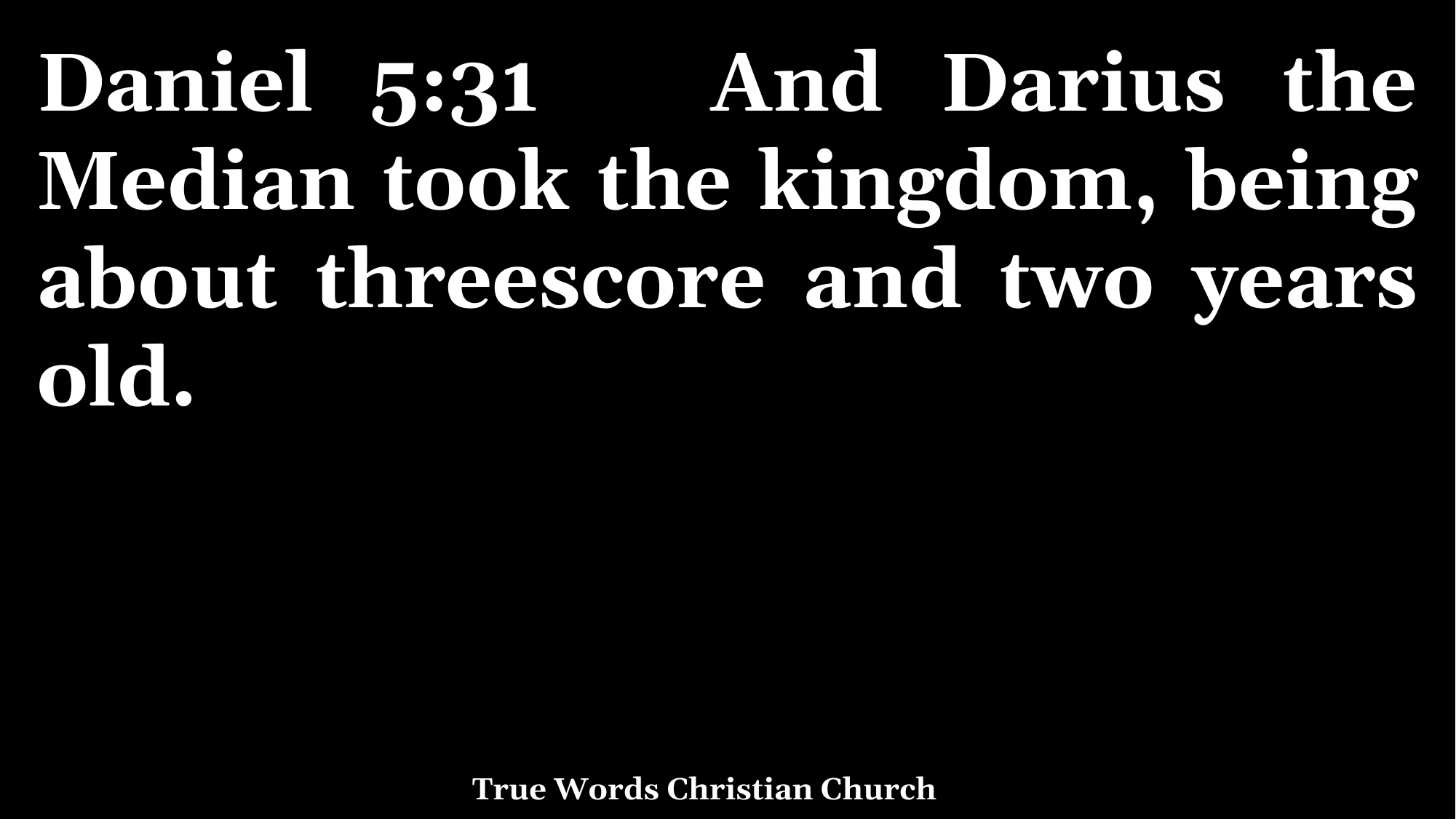

Daniel 5:31   And Darius the Median took the kingdom, being about threescore and two years old.
True Words Christian Church